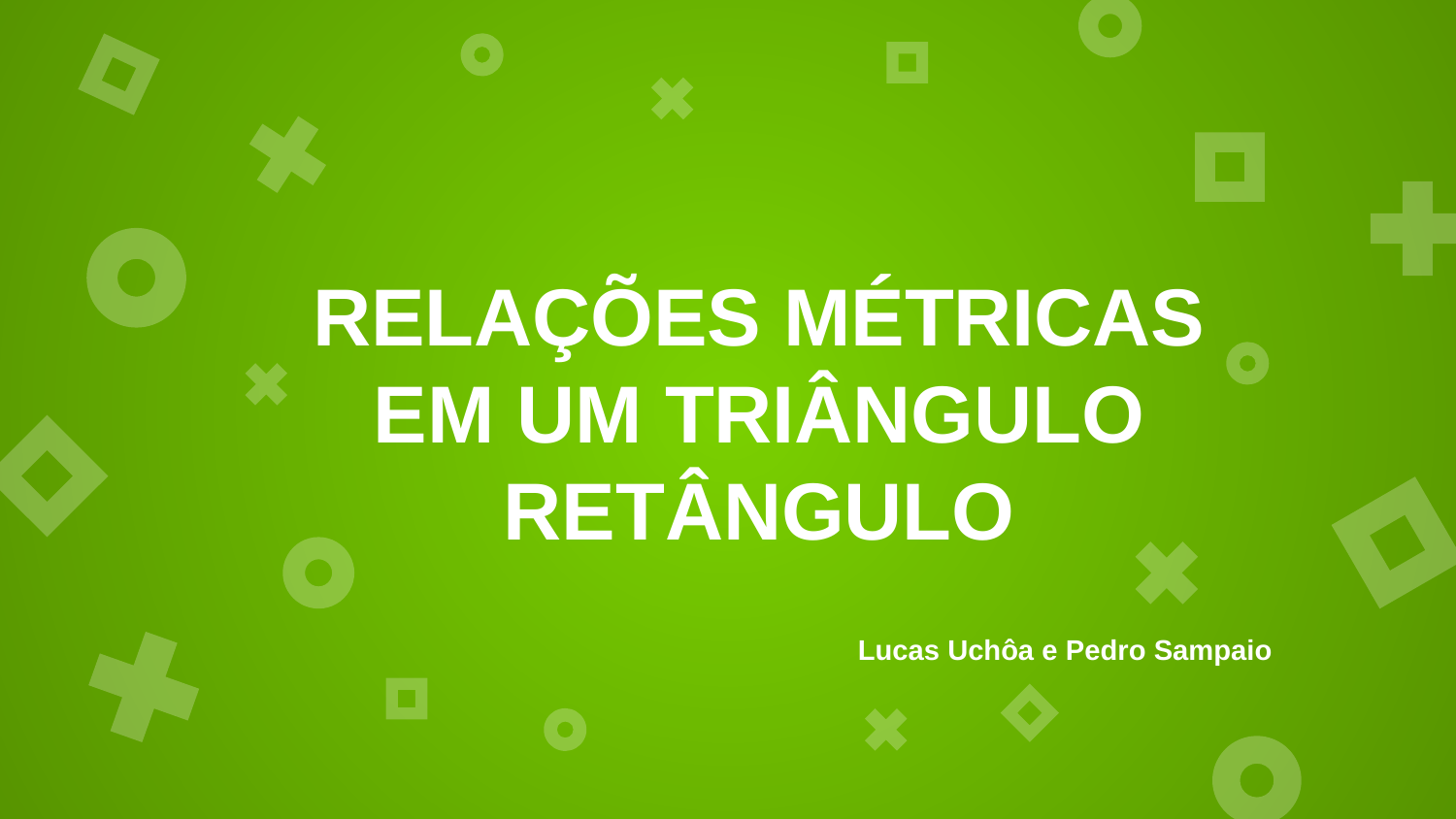

# RELAÇÕES MÉTRICAS EM UM TRIÂNGULO RETÂNGULO
Lucas Uchôa e Pedro Sampaio